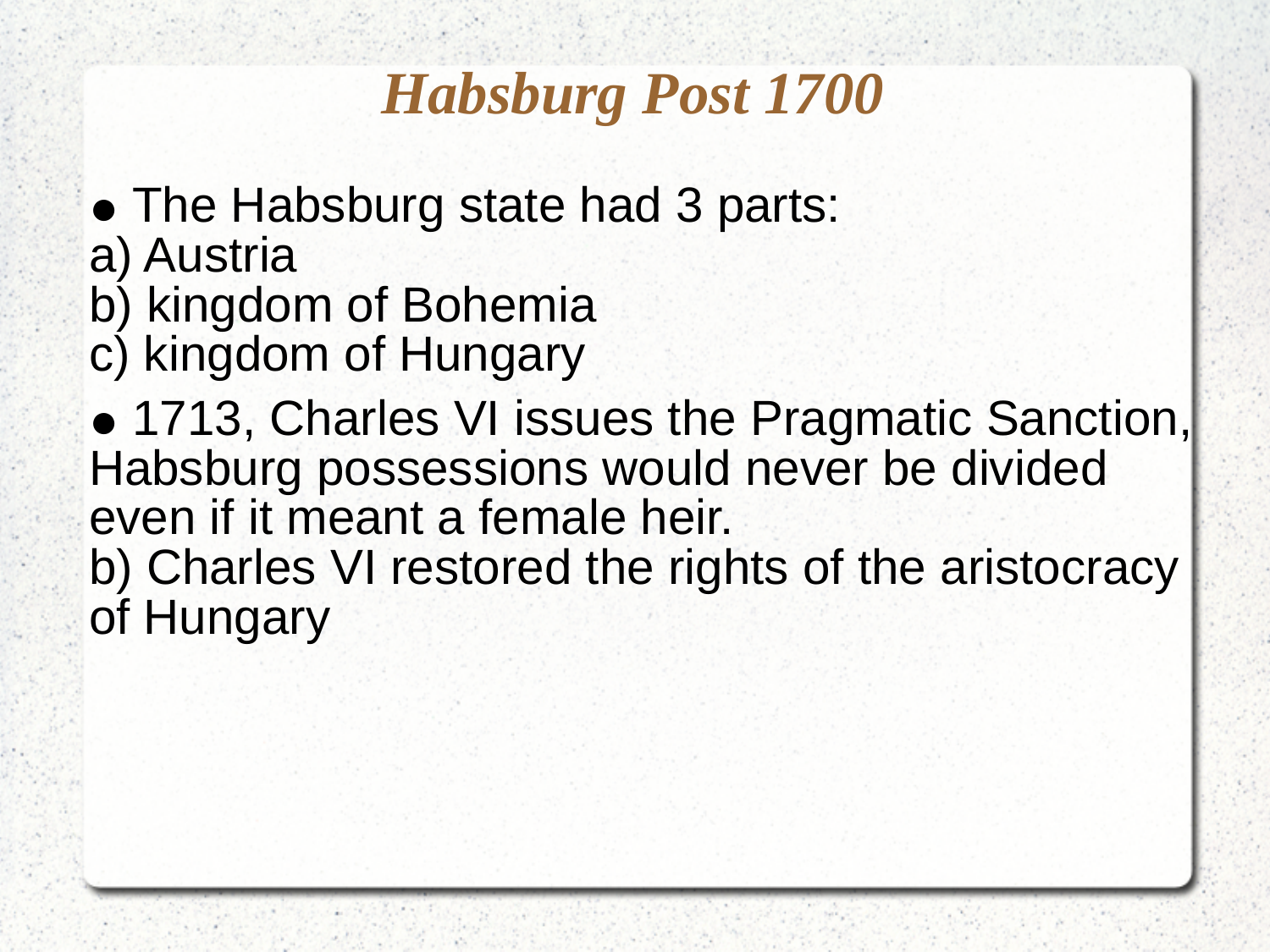

# Habsburg Post 1700
 The Habsburg state had 3 parts:
a) Austria
b) kingdom of Bohemia
c) kingdom of Hungary
 1713, Charles VI issues the Pragmatic Sanction, Habsburg possessions would never be divided even if it meant a female heir.
b) Charles VI restored the rights of the aristocracy of Hungary